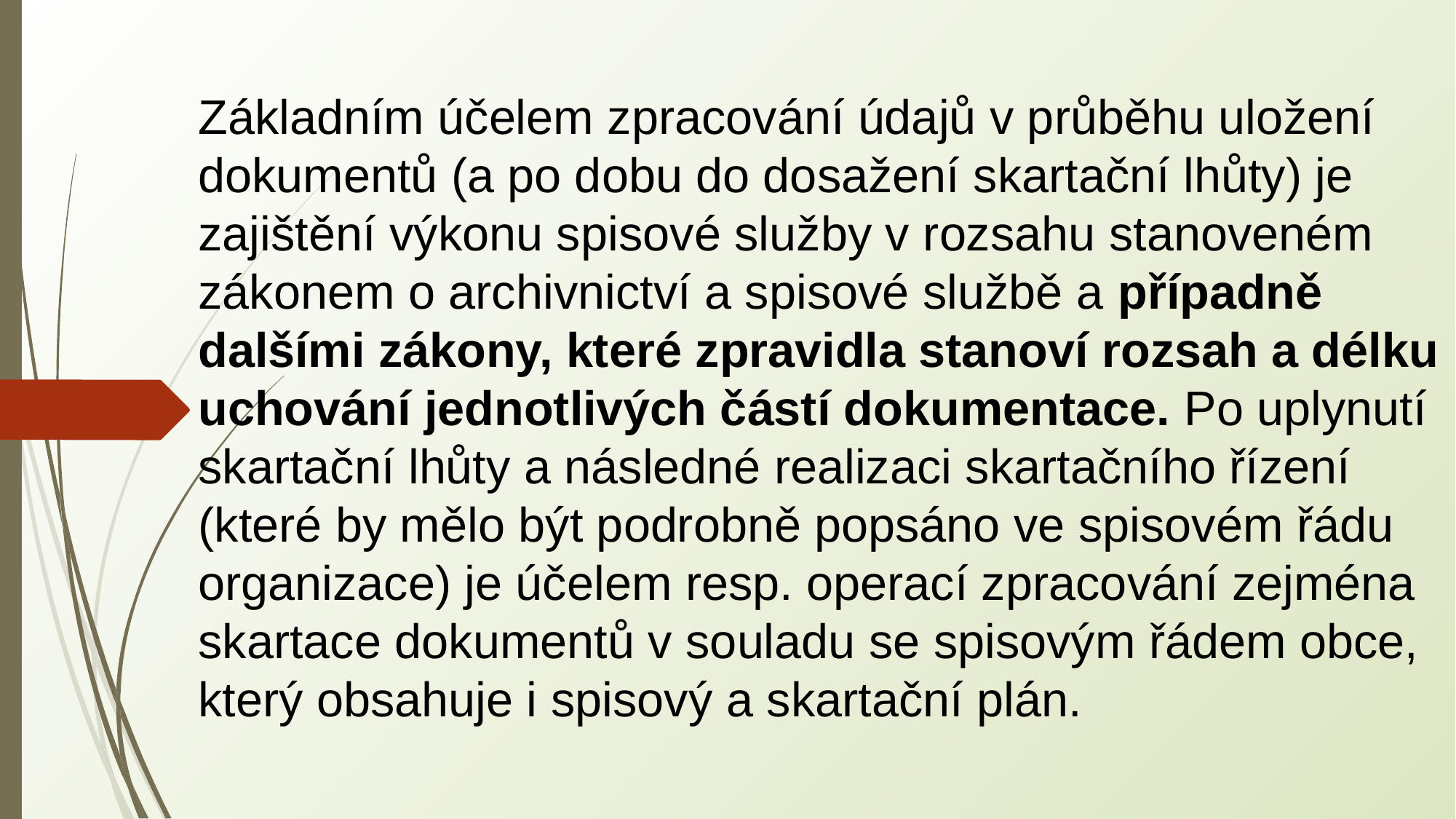

Základním účelem zpracování údajů v průběhu uložení dokumentů (a po dobu do dosažení skartační lhůty) je zajištění výkonu spisové služby v rozsahu stanoveném zákonem o archivnictví a spisové službě a případně dalšími zákony, které zpravidla stanoví rozsah a délku uchování jednotlivých částí dokumentace. Po uplynutí skartační lhůty a následné realizaci skartačního řízení (které by mělo být podrobně popsáno ve spisovém řádu organizace) je účelem resp. operací zpracování zejména skartace dokumentů v souladu se spisovým řádem obce, který obsahuje i spisový a skartační plán.